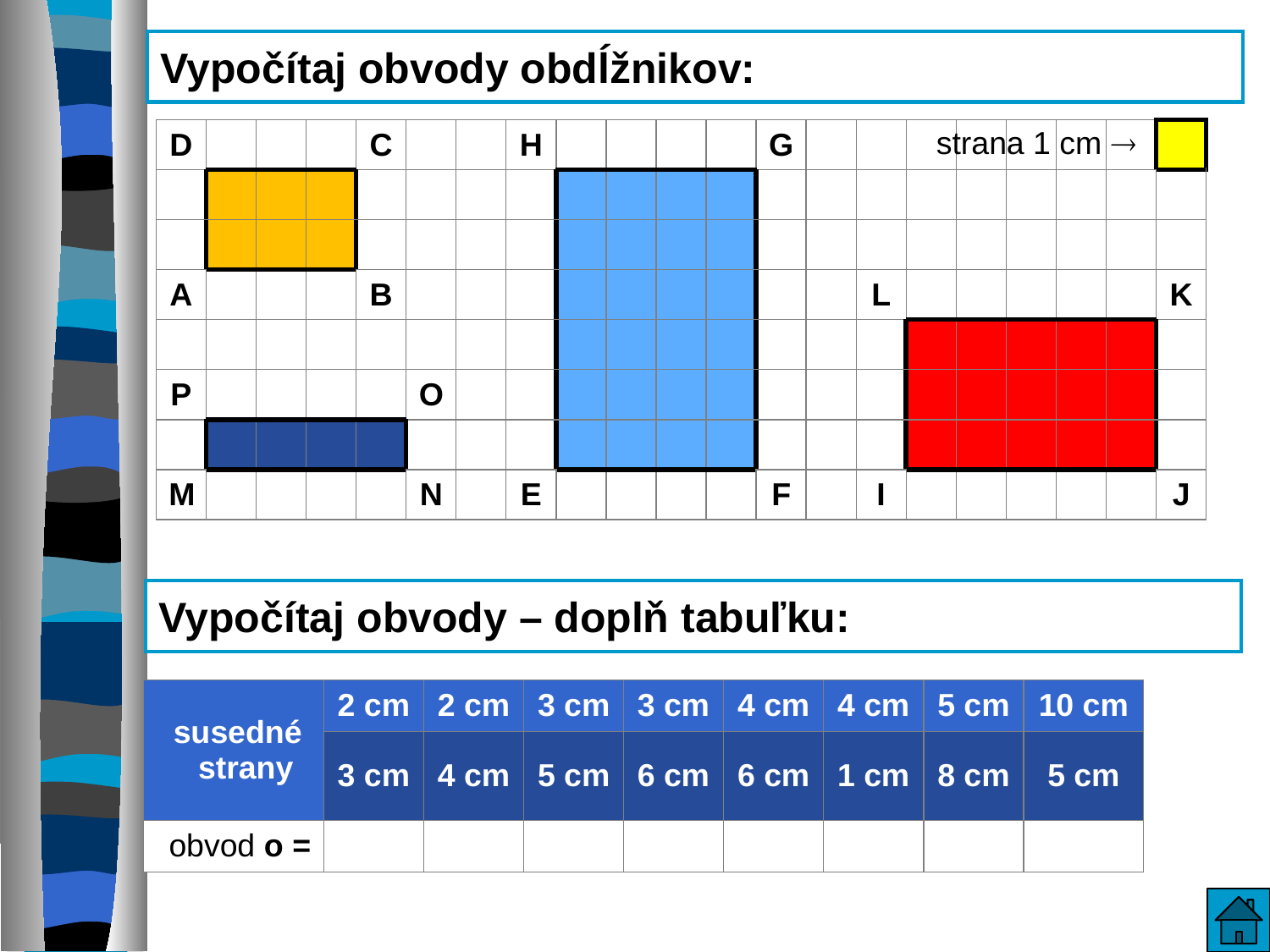

# Vypočítaj obvody obdĺžnikov:
strana 1 cm →
| D |  |  |  | C |  |  | H |  |  |  |  | G |  |  |  |  |  |  |  |  |
| --- | --- | --- | --- | --- | --- | --- | --- | --- | --- | --- | --- | --- | --- | --- | --- | --- | --- | --- | --- | --- |
|  |  |  |  |  |  |  |  |  |  |  |  |  |  |  |  |  |  |  |  |  |
|  |  |  |  |  |  |  |  |  |  |  |  |  |  |  |  |  |  |  |  |  |
| A |  |  |  | B |  |  |  |  |  |  |  |  |  | L |  |  |  |  |  | K |
|  |  |  |  |  |  |  |  |  |  |  |  |  |  |  |  |  |  |  |  |  |
| P |  |  |  |  | O |  |  |  |  |  |  |  |  |  |  |  |  |  |  |  |
|  |  |  |  |  |  |  |  |  |  |  |  |  |  |  |  |  |  |  |  |  |
| M |  |  |  |  | N |  | E |  |  |  |  | F |  | I |  |  |  |  |  | J |
Vypočítaj obvody – doplň tabuľku:
| susedné strany | 2 cm | 2 cm | 3 cm | 3 cm | 4 cm | 4 cm | 5 cm | 10 cm |
| --- | --- | --- | --- | --- | --- | --- | --- | --- |
|  | 3 cm | 4 cm | 5 cm | 6 cm | 6 cm | 1 cm | 8 cm | 5 cm |
| obvod o = |  |  |  |  |  |  |  |  |